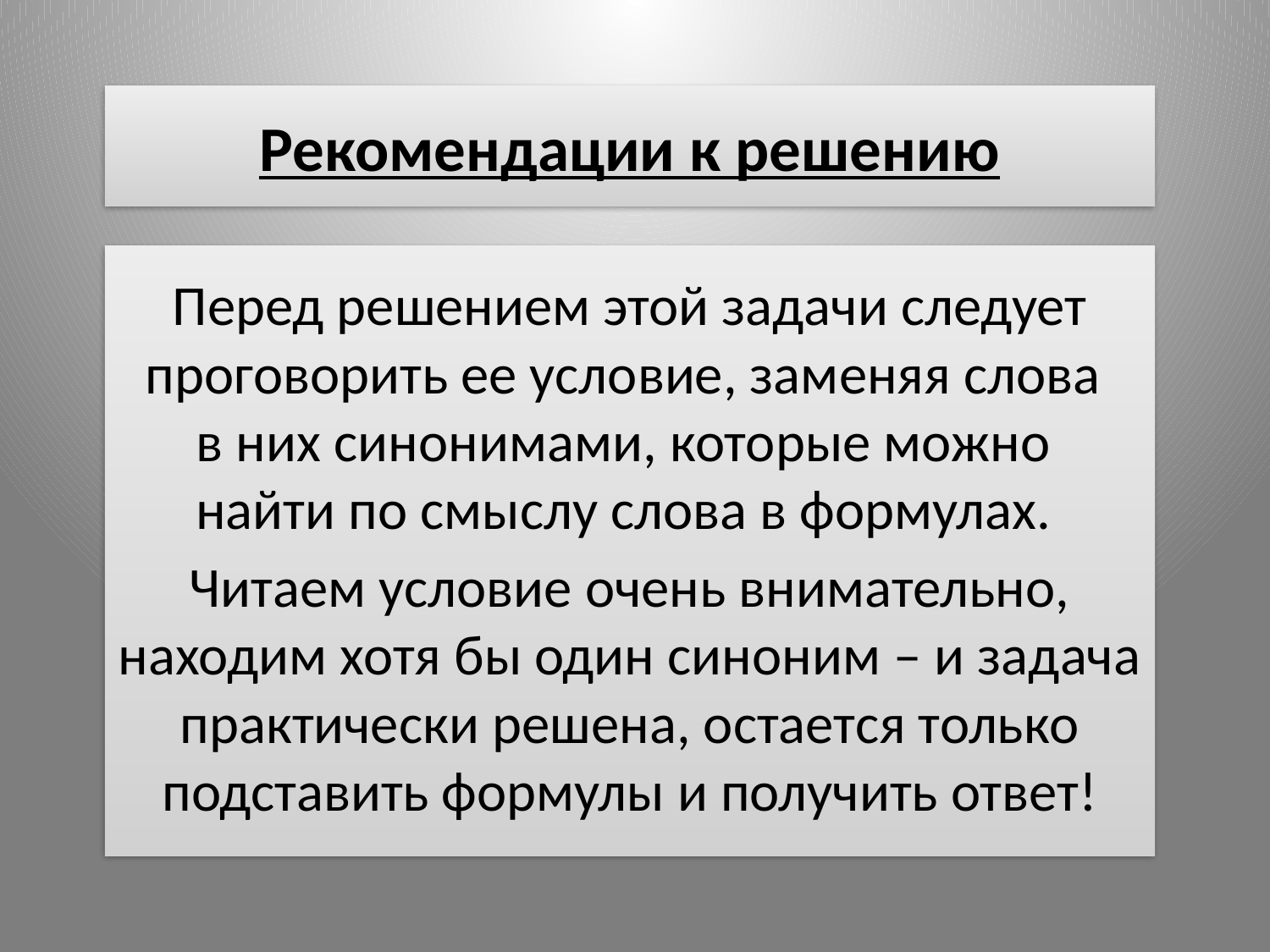

# Рекомендации к решению

Перед решением этой задачи следует проговорить ее условие, заменяя слова
в них синонимами, которые можно
найти по смыслу слова в формулах.
Читаем условие очень внимательно, находим хотя бы один синоним – и задача практически решена, остается только подставить формулы и получить ответ!